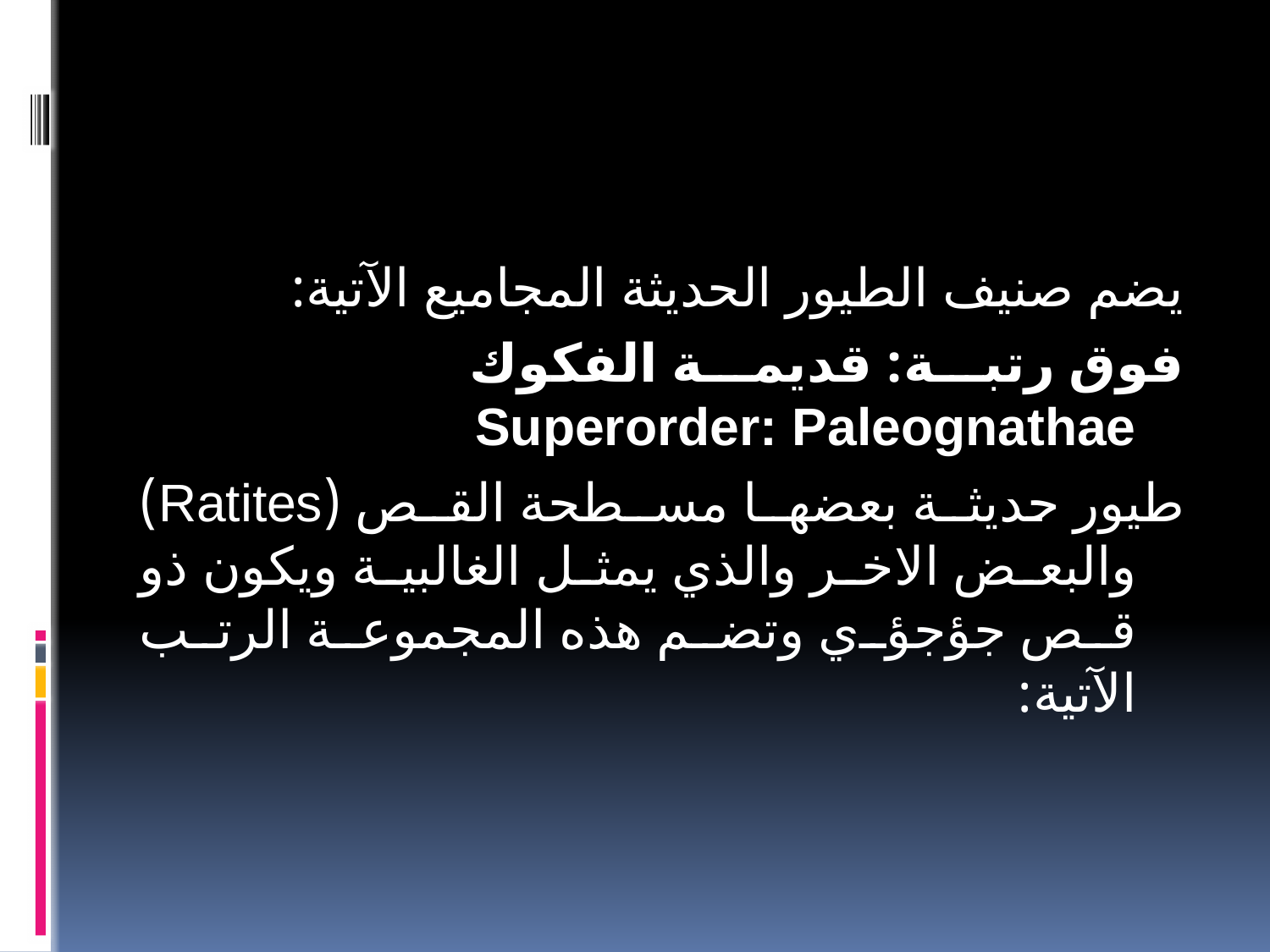

#
يضم صنيف الطيور الحديثة المجاميع الآتية:
فوق رتبة: قديمة الفكوك                         Superorder: Paleognathae
طيور حديثة بعضها مسطحة القص (Ratites) والبعض الاخر والذي يمثل الغالبية ويكون ذو قص جؤجؤي وتضم هذه المجموعة الرتب الآتية: